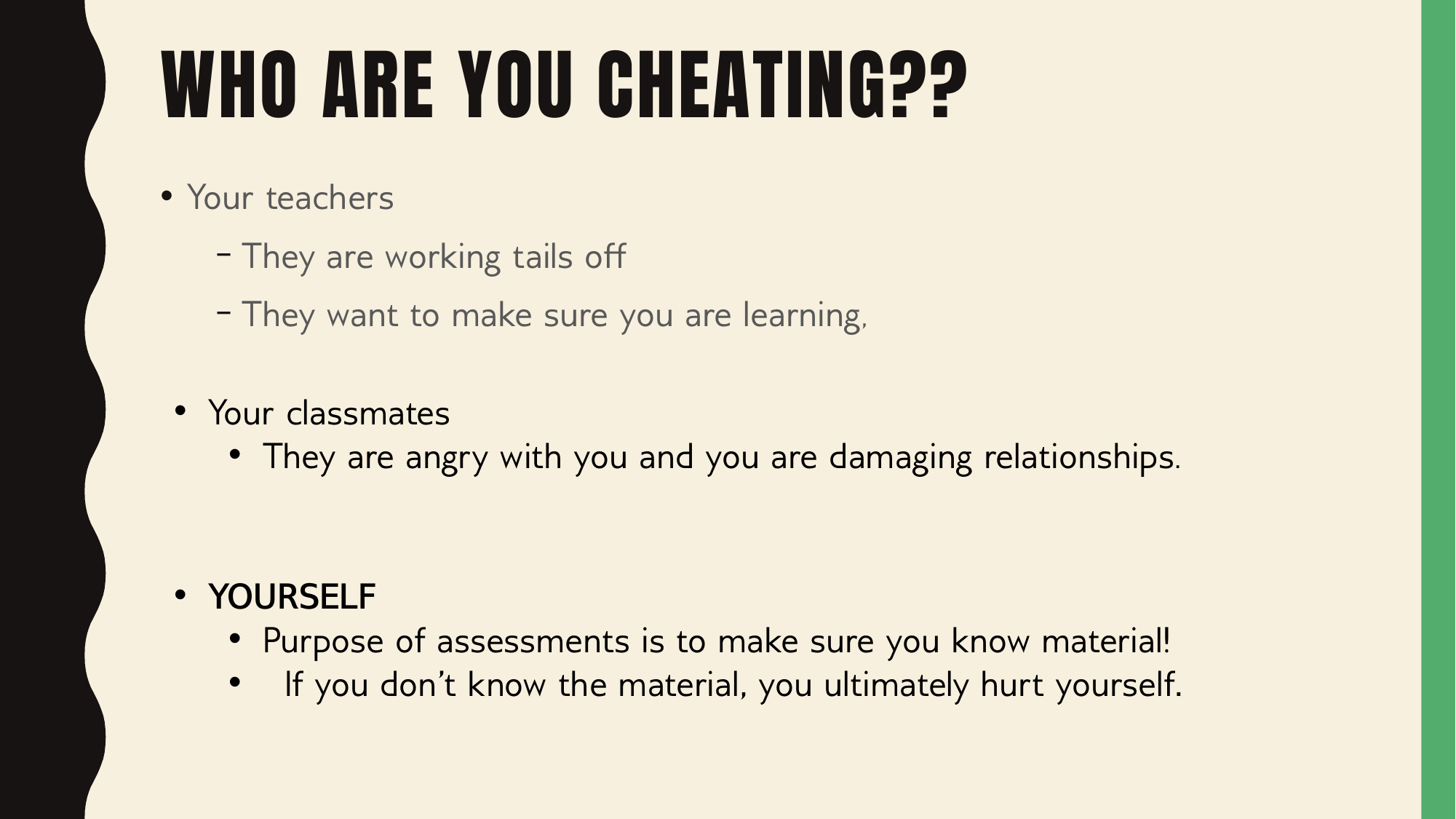

# Who are you cheating??
Your teachers
They are working tails off
They want to make sure you are learning,

Your classmates
They are angry with you and you are damaging relationships.

YOURSELF
Purpose of assessments is to make sure you know material!
  If you don’t know the material, you ultimately hurt yourself.